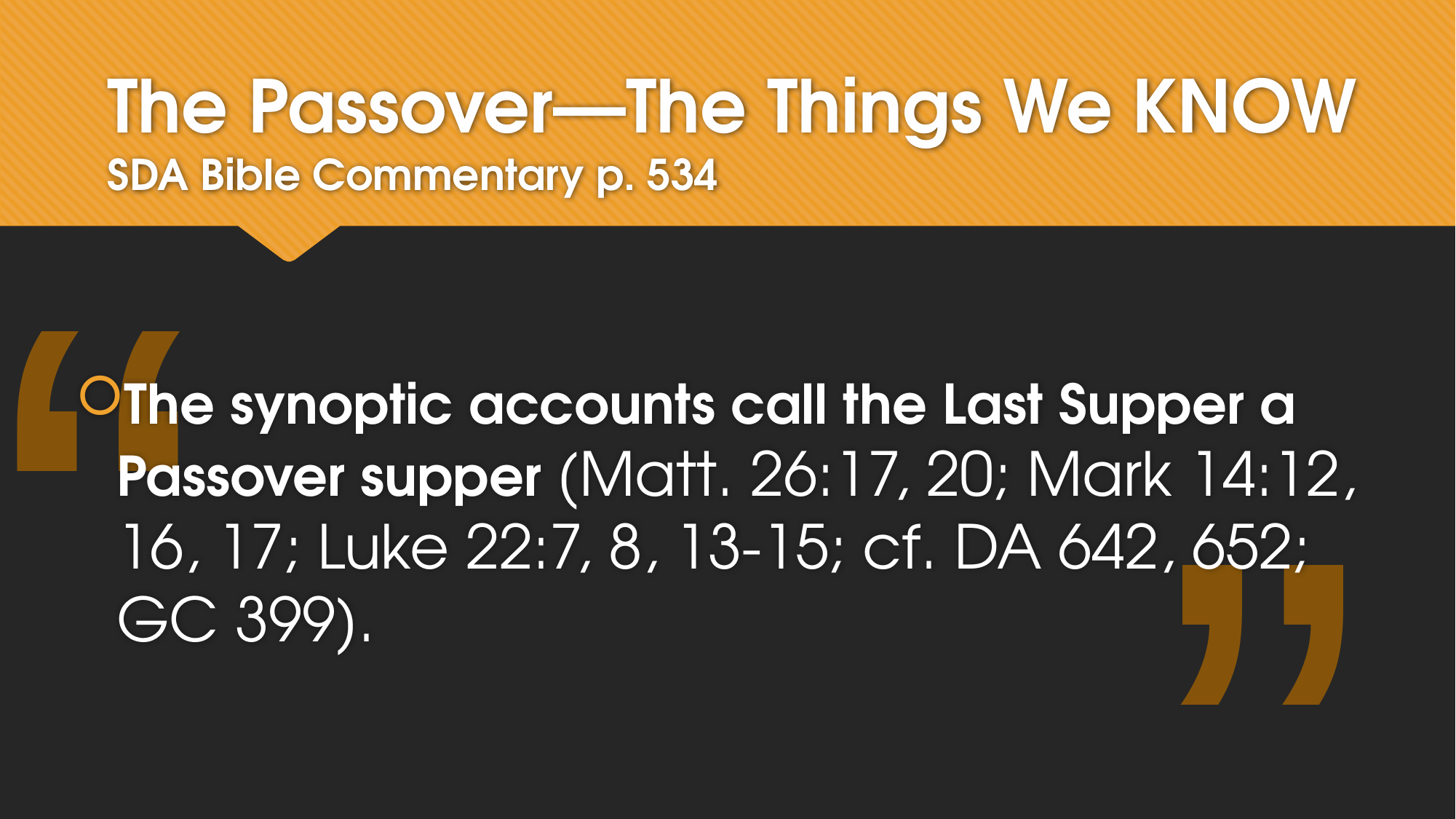

# The Passover—The Things We KNOW SDA Bible Commentary p. 534
“
The synoptic accounts call the Last Supper a Passover supper (Matt. 26:17, 20; Mark 14:12, 16, 17; Luke 22:7, 8, 13-15; cf. DA 642, 652; GC 399).
”